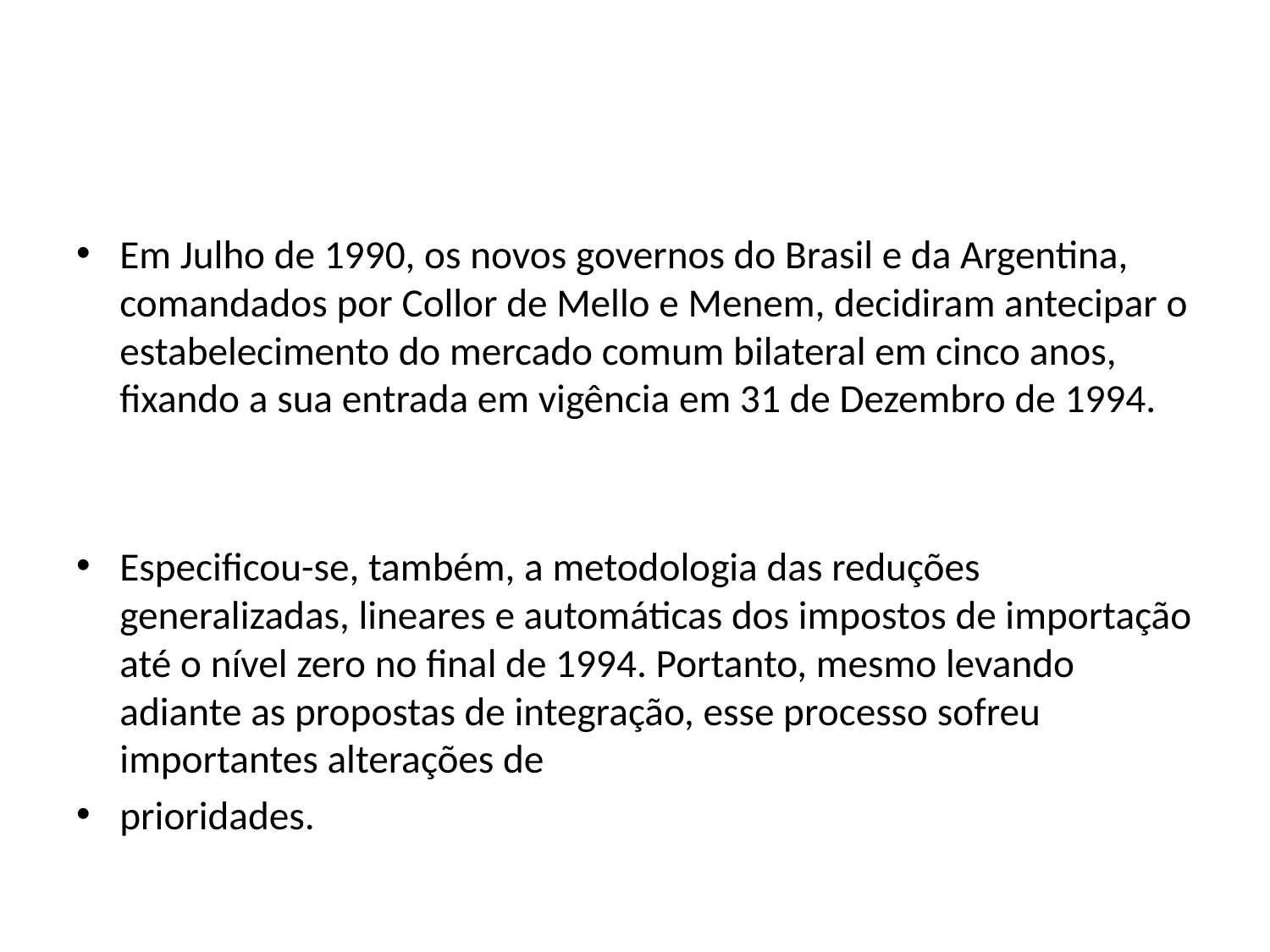

#
Em Julho de 1990, os novos governos do Brasil e da Argentina, comandados por Collor de Mello e Menem, decidiram antecipar o estabelecimento do mercado comum bilateral em cinco anos, fixando a sua entrada em vigência em 31 de Dezembro de 1994.

Especificou-se, também, a metodologia das reduções generalizadas, lineares e automáticas dos impostos de importação até o nível zero no final de 1994. Portanto, mesmo levando adiante as propostas de integração, esse processo sofreu importantes alterações de
prioridades.